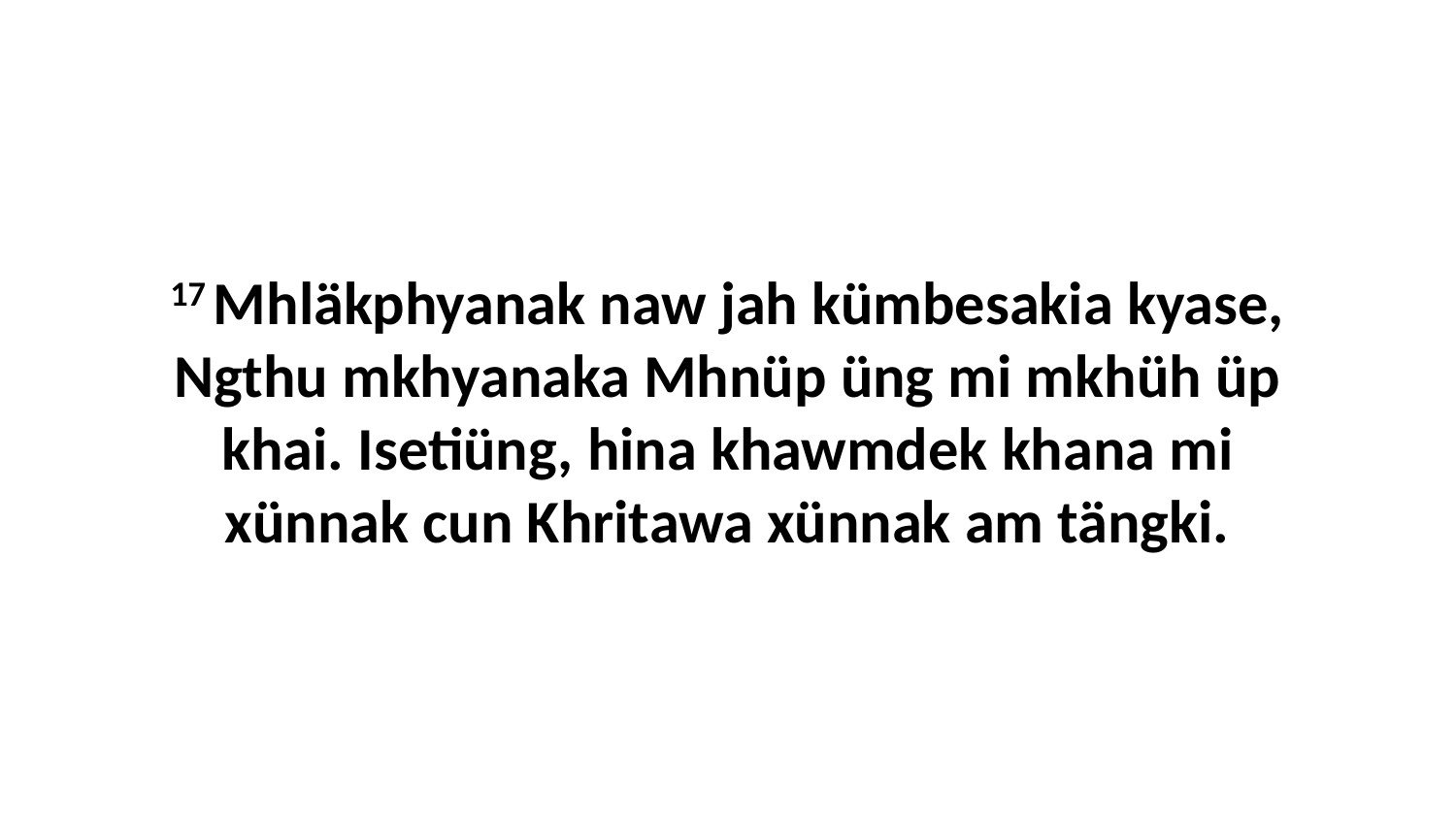

17 Mhläkphyanak naw jah kümbesakia kyase, Ngthu mkhyanaka Mhnüp üng mi mkhüh üp khai. Isetiüng, hina khawmdek khana mi xünnak cun Khritawa xünnak am tängki.